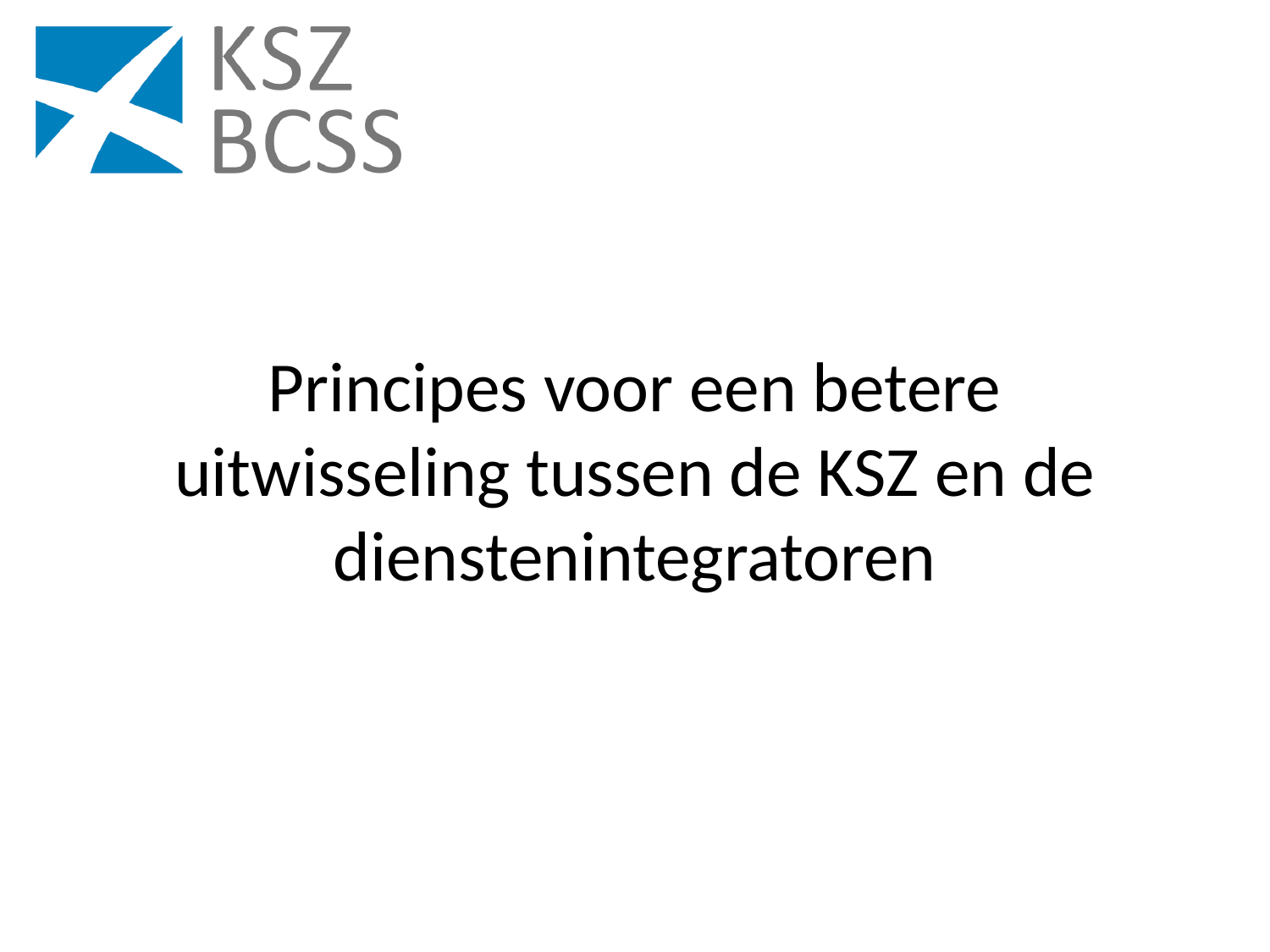

# Principes voor een betere uitwisseling tussen de KSZ en de dienstenintegratoren